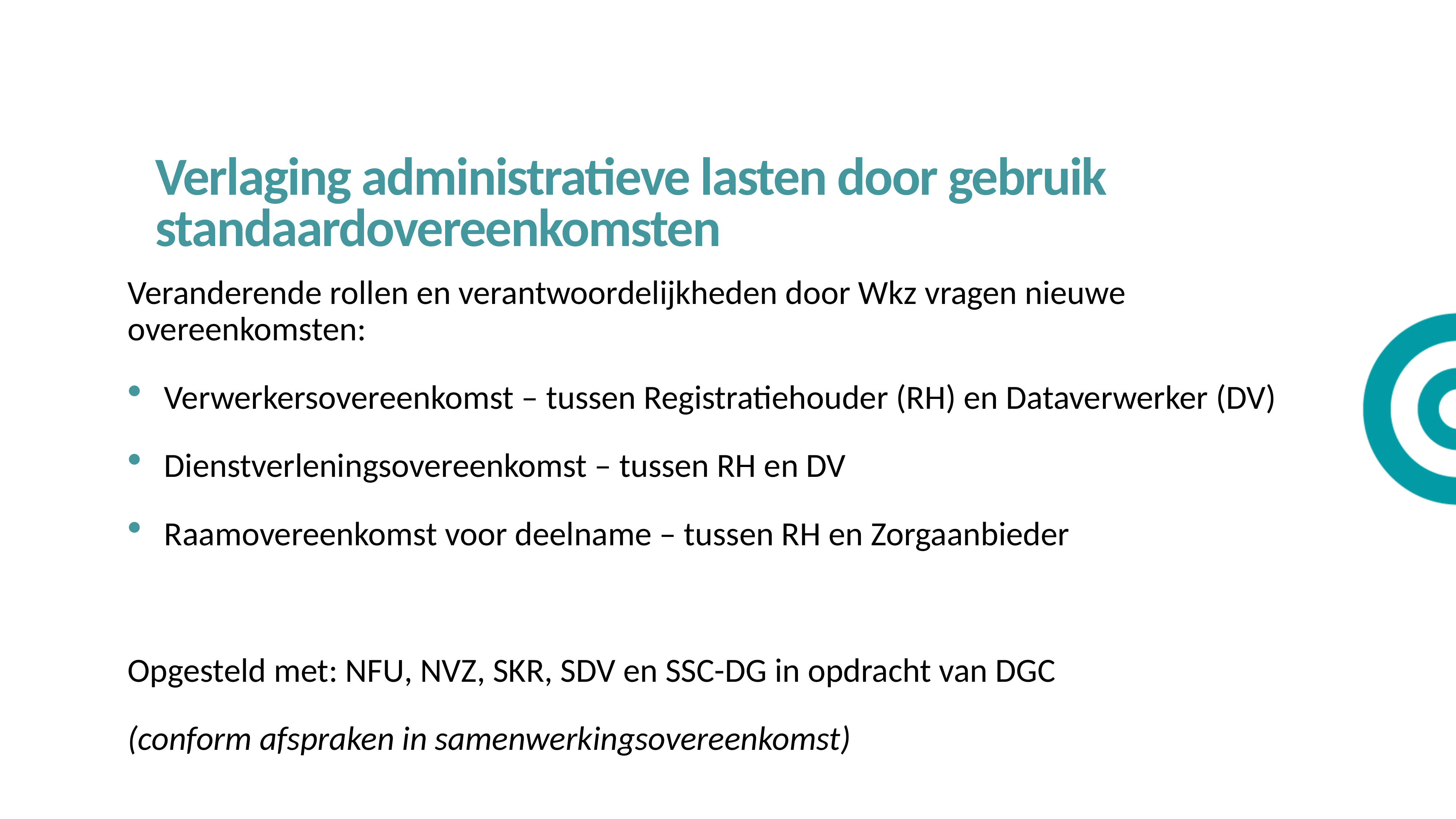

Verlaging administratieve lasten door gebruik standaardovereenkomsten
Veranderende rollen en verantwoordelijkheden door Wkz vragen nieuwe overeenkomsten:
Verwerkersovereenkomst – tussen Registratiehouder (RH) en Dataverwerker (DV)
Dienstverleningsovereenkomst – tussen RH en DV
Raamovereenkomst voor deelname – tussen RH en Zorgaanbieder

Opgesteld met: NFU, NVZ, SKR, SDV en SSC-DG in opdracht van DGC
(conform afspraken in samenwerkingsovereenkomst)